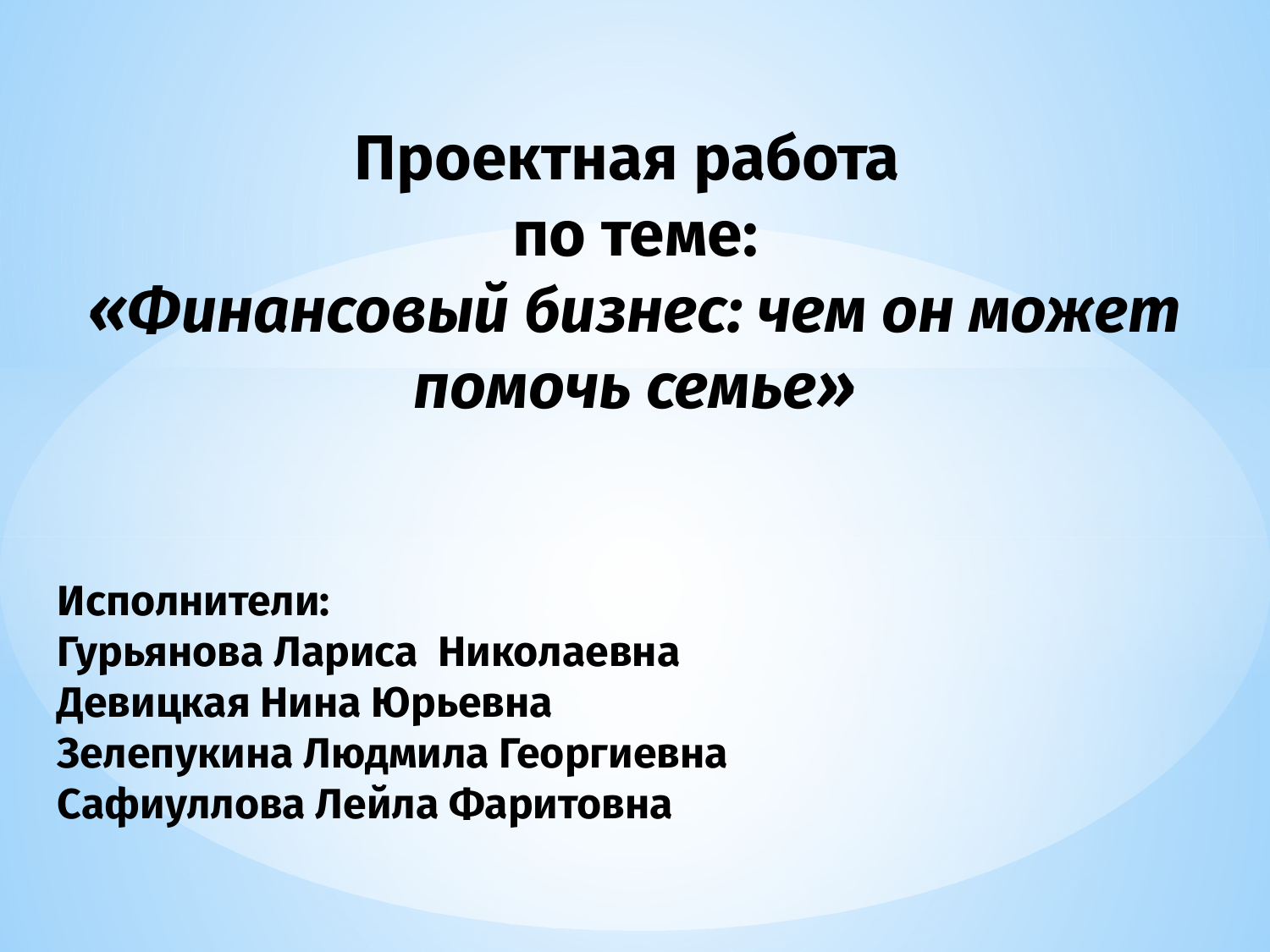

Проектная работа
по теме:
«Финансовый бизнес: чем он может помочь семье»

Исполнители:
Гурьянова Лариса  Николаевна
Девицкая Нина Юрьевна
Зелепукина Людмила Георгиевна
Сафиуллова Лейла Фаритовна